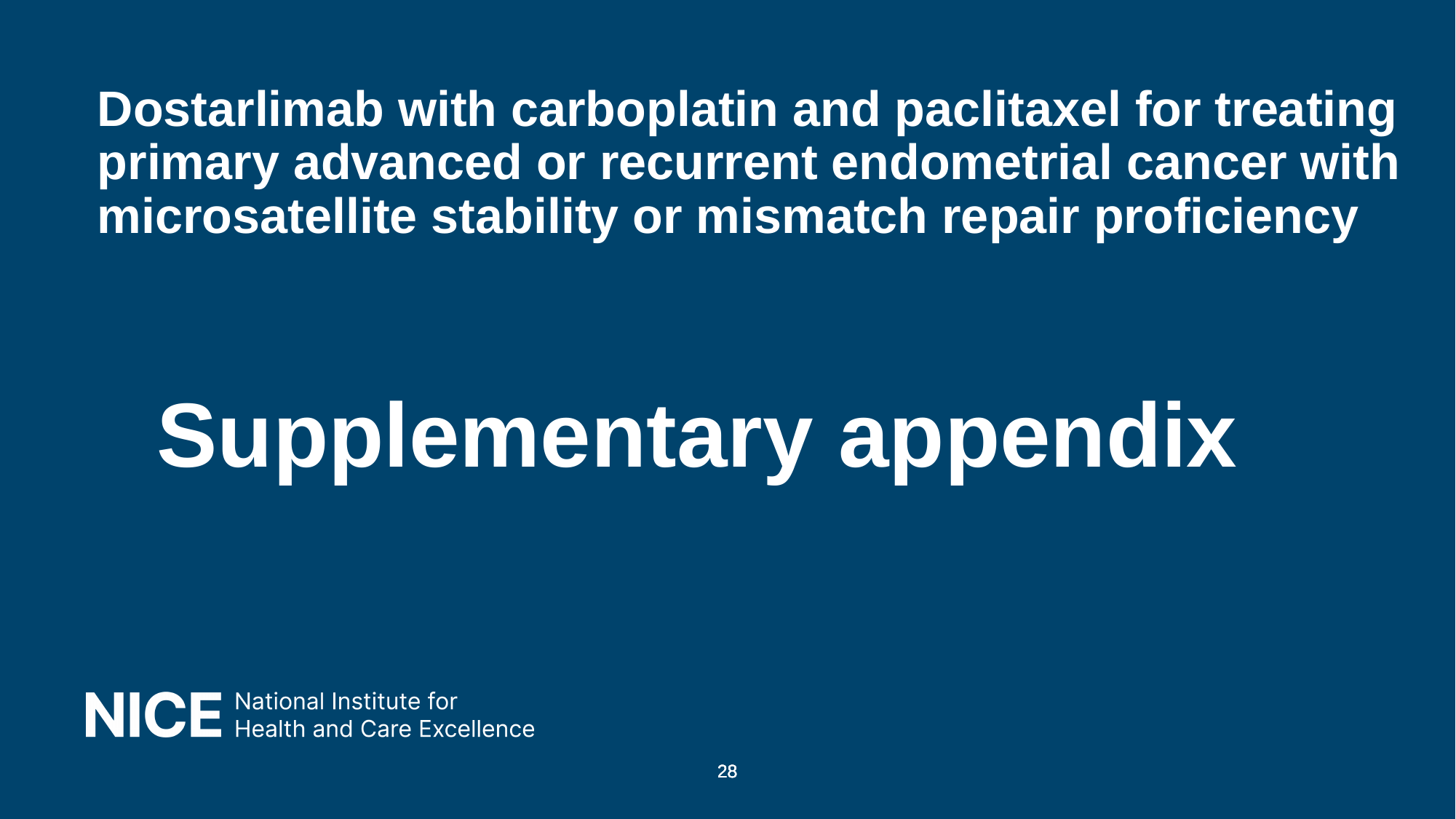

# Dostarlimab with carboplatin and paclitaxel for treating primary advanced or recurrent endometrial cancer with microsatellite stability or mismatch repair proficiency
 Supplementary appendix